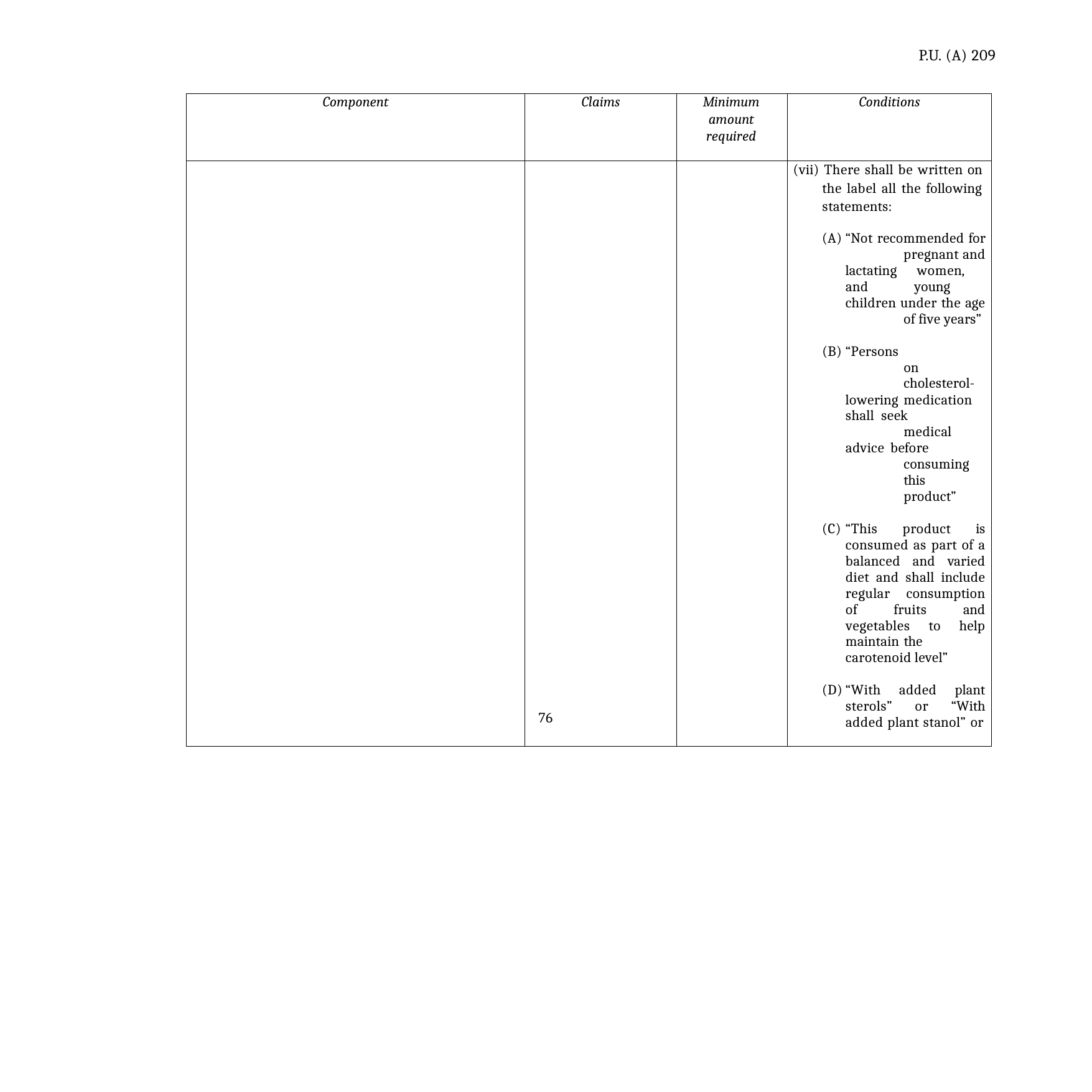

P.U. (A) 209
| Component | Claims | Minimum amount required | Conditions |
| --- | --- | --- | --- |
|  |  |  | There shall be written on the label all the following statements: “Not recommended for pregnant and lactating women, and young children under the age of five years” “Persons on cholesterol-lowering medication shall seek medical advice before consuming this product” “This product is consumed as part of a balanced and varied diet and shall include regular consumption of fruits and vegetables to help maintain the carotenoid level” “With added plant sterols” or “With added plant stanol” or |
76